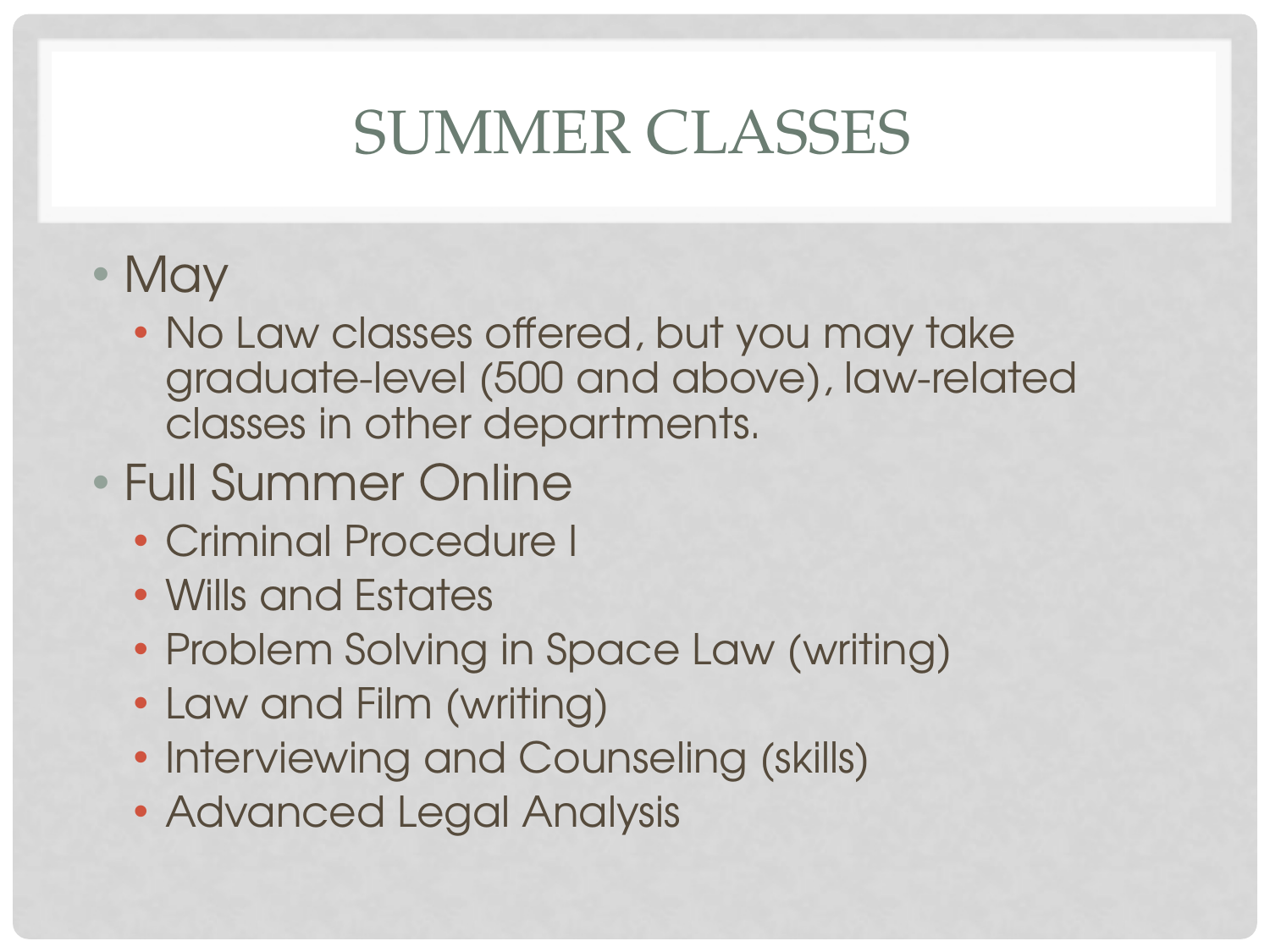

# Summer classes
May
No Law classes offered, but you may take graduate-level (500 and above), law-related classes in other departments.
Full Summer Online
Criminal Procedure I
Wills and Estates
Problem Solving in Space Law (writing)
Law and Film (writing)
Interviewing and Counseling (skills)
Advanced Legal Analysis